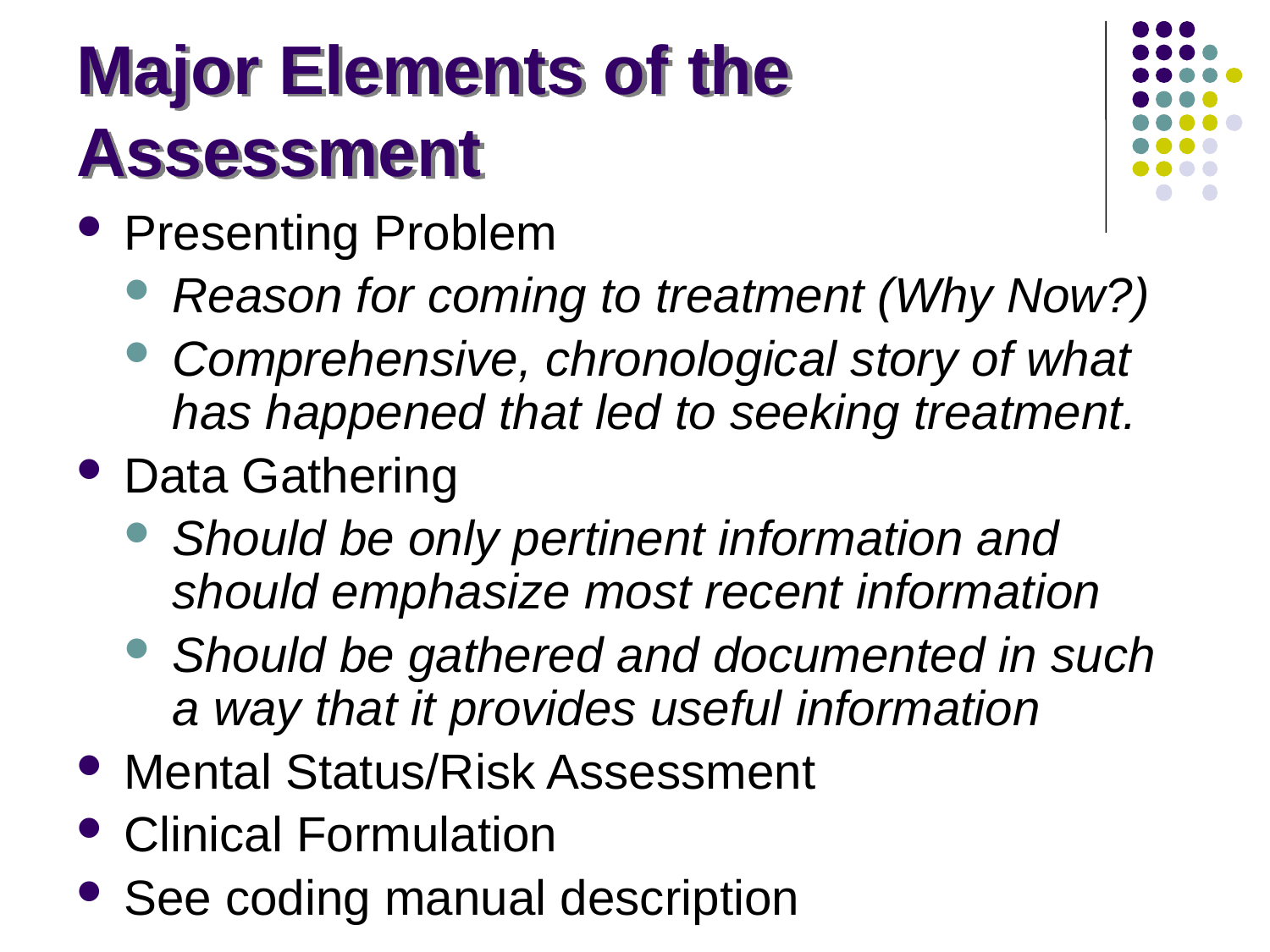

# Major Elements of the Assessment
Presenting Problem
Reason for coming to treatment (Why Now?)
Comprehensive, chronological story of what has happened that led to seeking treatment.
Data Gathering
Should be only pertinent information and should emphasize most recent information
Should be gathered and documented in such a way that it provides useful information
Mental Status/Risk Assessment
Clinical Formulation
See coding manual description